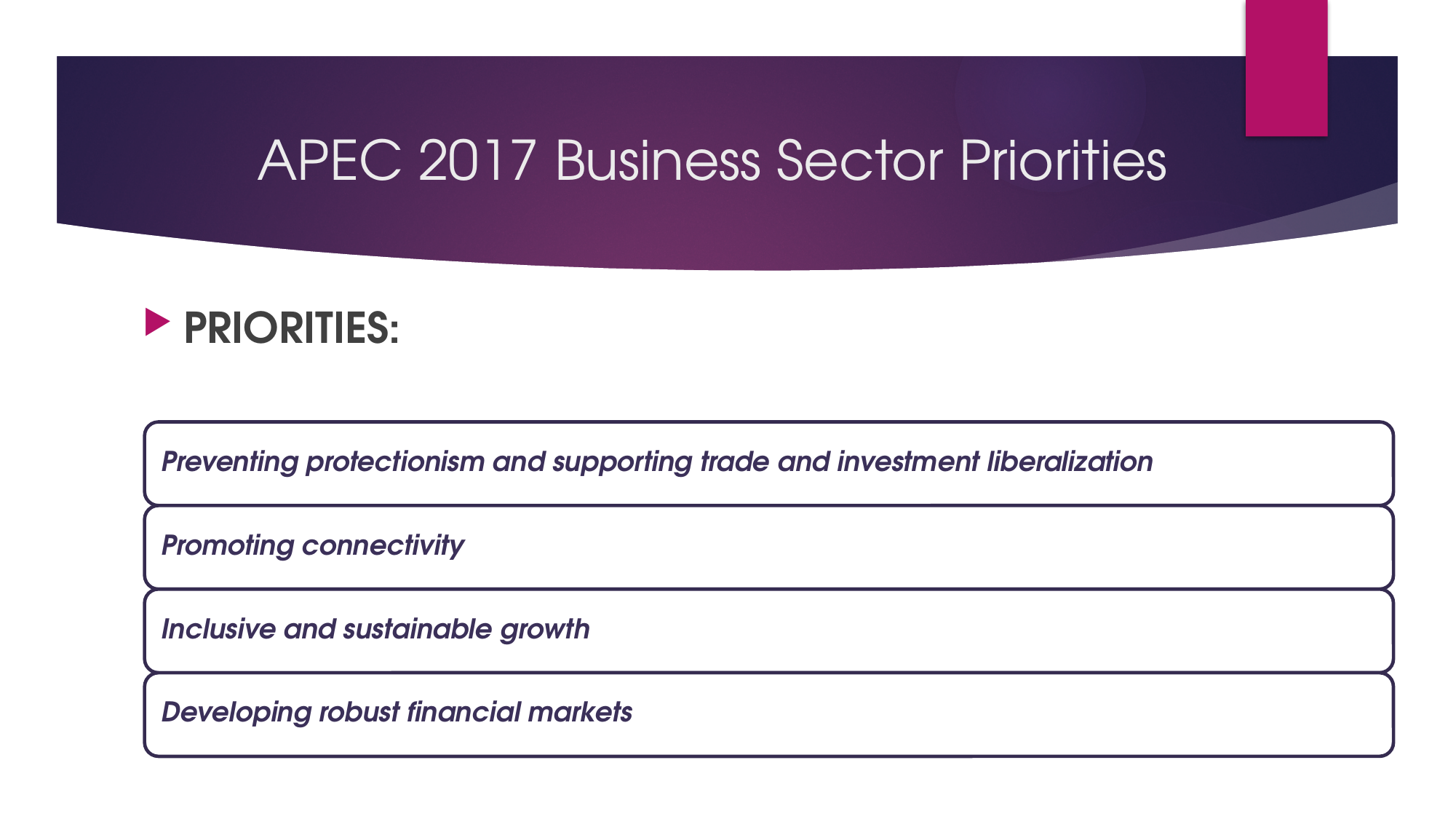

# APEC 2017 Business Sector Priorities
PRIORITIES:

Preventing protectionism and supporting trade and investment liberalization
Promoting connectivity
Inclusive and sustainable growth
Developing robust financial markets